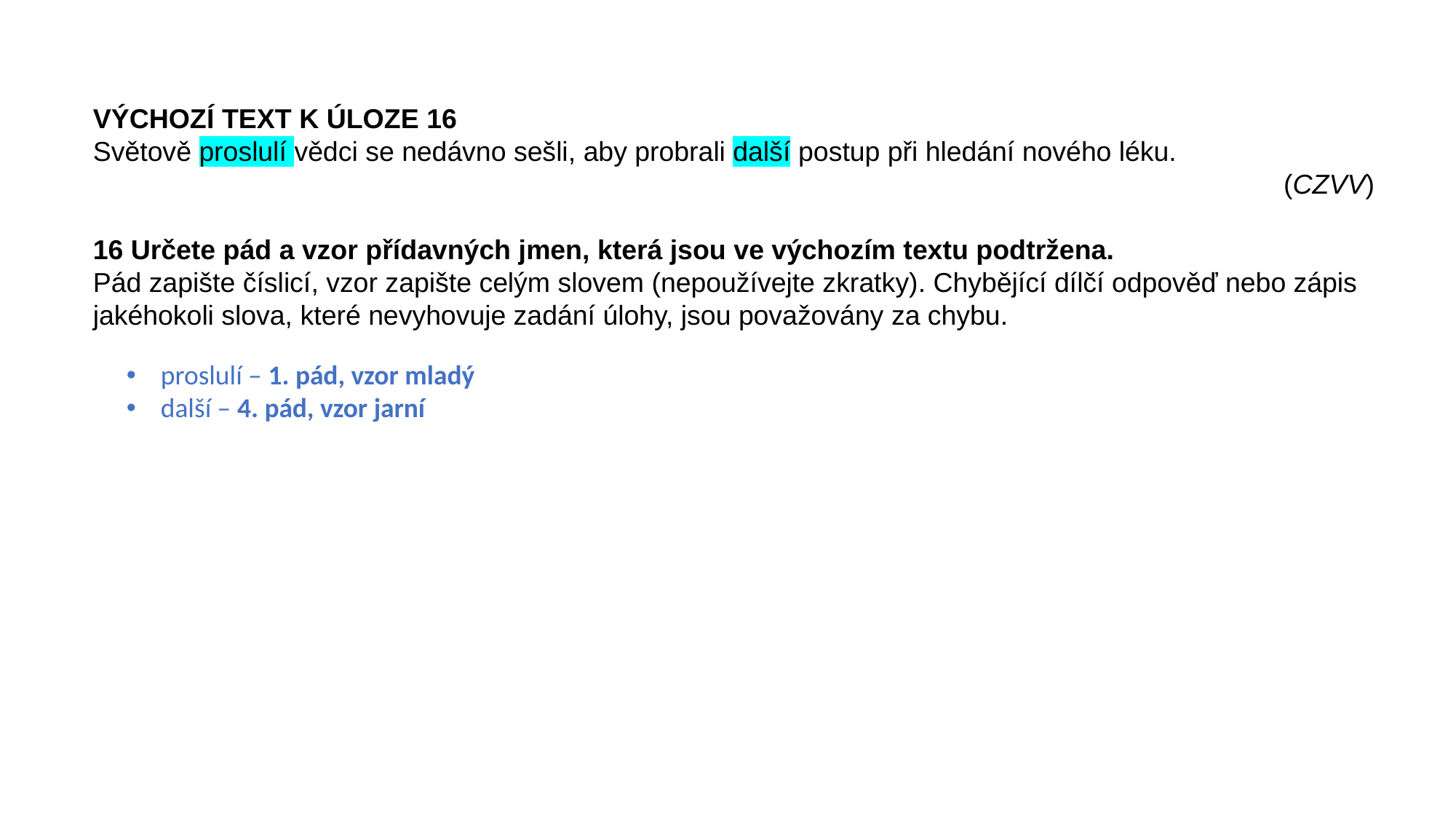

VÝCHOZÍ TEXT K ÚLOZE 16
Světově proslulí vědci se nedávno sešli, aby probrali další postup při hledání nového léku.
(CZVV)

16 Určete pád a vzor přídavných jmen, která jsou ve výchozím textu podtržena.
Pád zapište číslicí, vzor zapište celým slovem (nepoužívejte zkratky). Chybějící dílčí odpověď nebo zápis jakéhokoli slova, které nevyhovuje zadání úlohy, jsou považovány za chybu.
proslulí – 1. pád, vzor mladý
další – 4. pád, vzor jarní